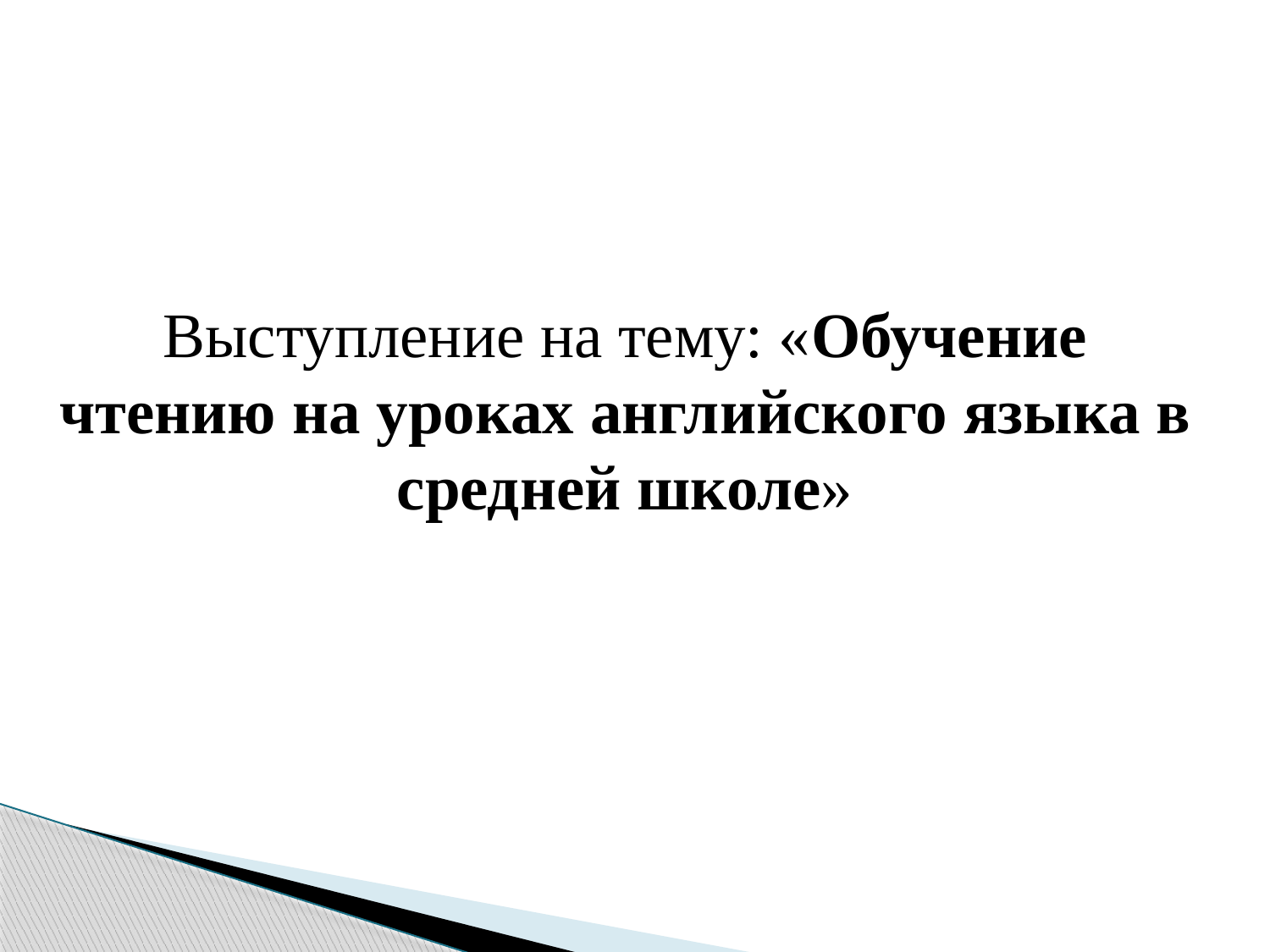

Выступление на тему: «Обучение чтению на уроках английского языка в средней школе»